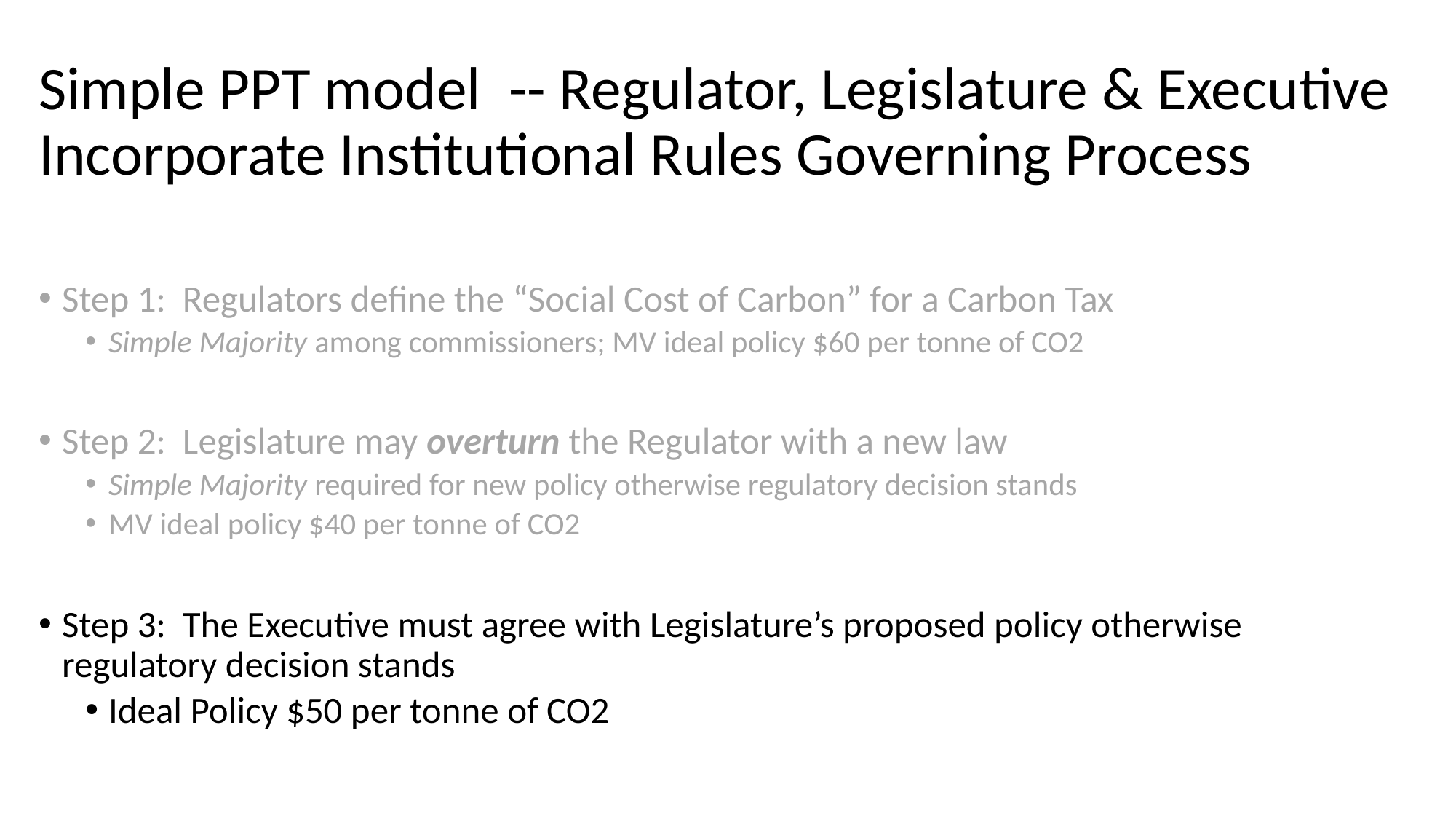

# Simple PPT model  -- Regulator, Legislature & Executive Incorporate Institutional Rules Governing Process

Step 1:  Regulators define the “Social Cost of Carbon” for a Carbon Tax
Simple Majority among commissioners; MV ideal policy $60 per tonne of CO2

Step 2:  Legislature may overturn the Regulator with a new law
Simple Majority required for new policy otherwise regulatory decision stands
MV ideal policy $40 per tonne of CO2

Step 3:  The Executive must agree with Legislature’s proposed policy otherwise regulatory decision stands
Ideal Policy $50 per tonne of CO2